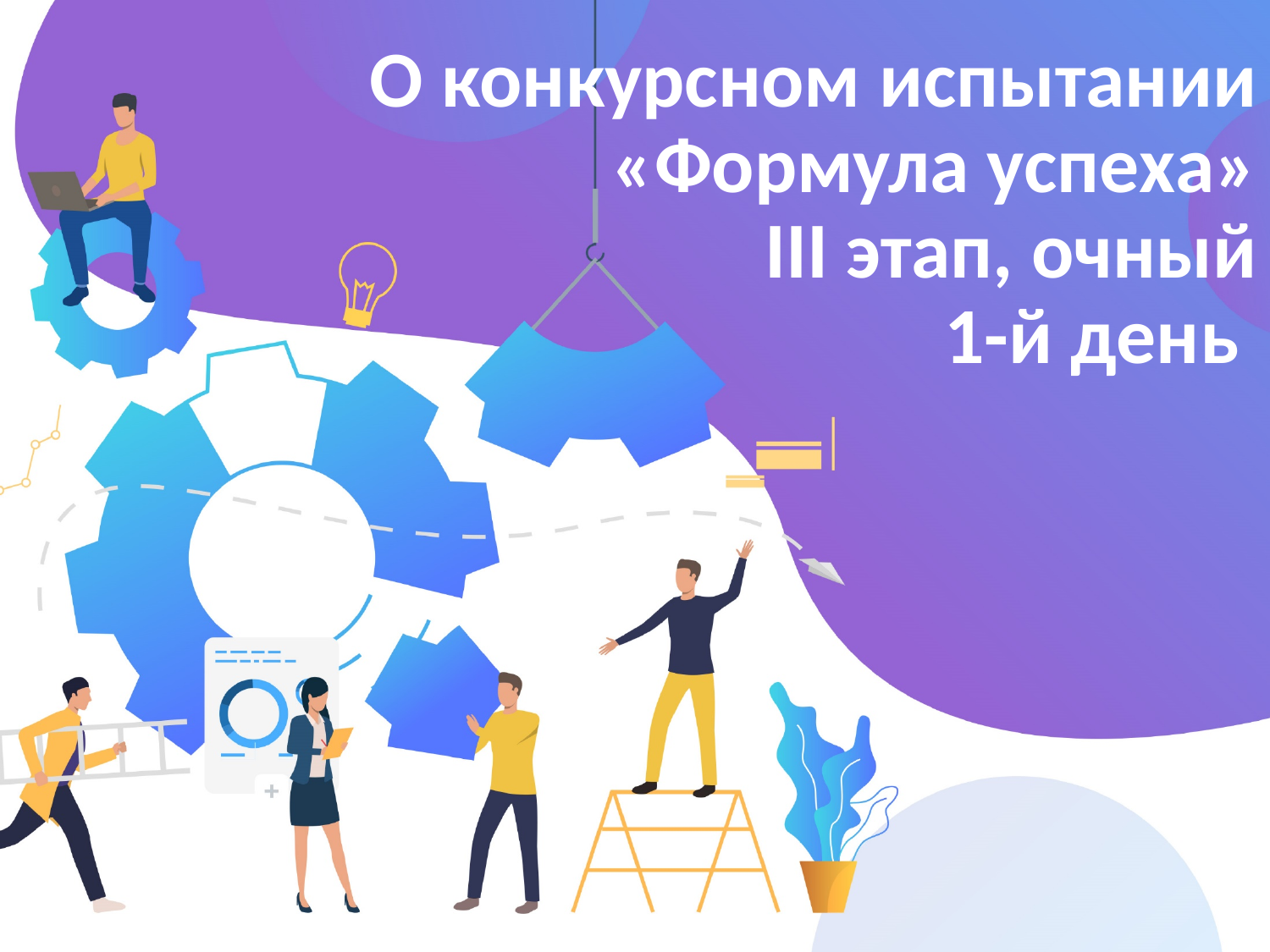

# О конкурсном испытании «Формула успеха» III этап, очный 1-й день